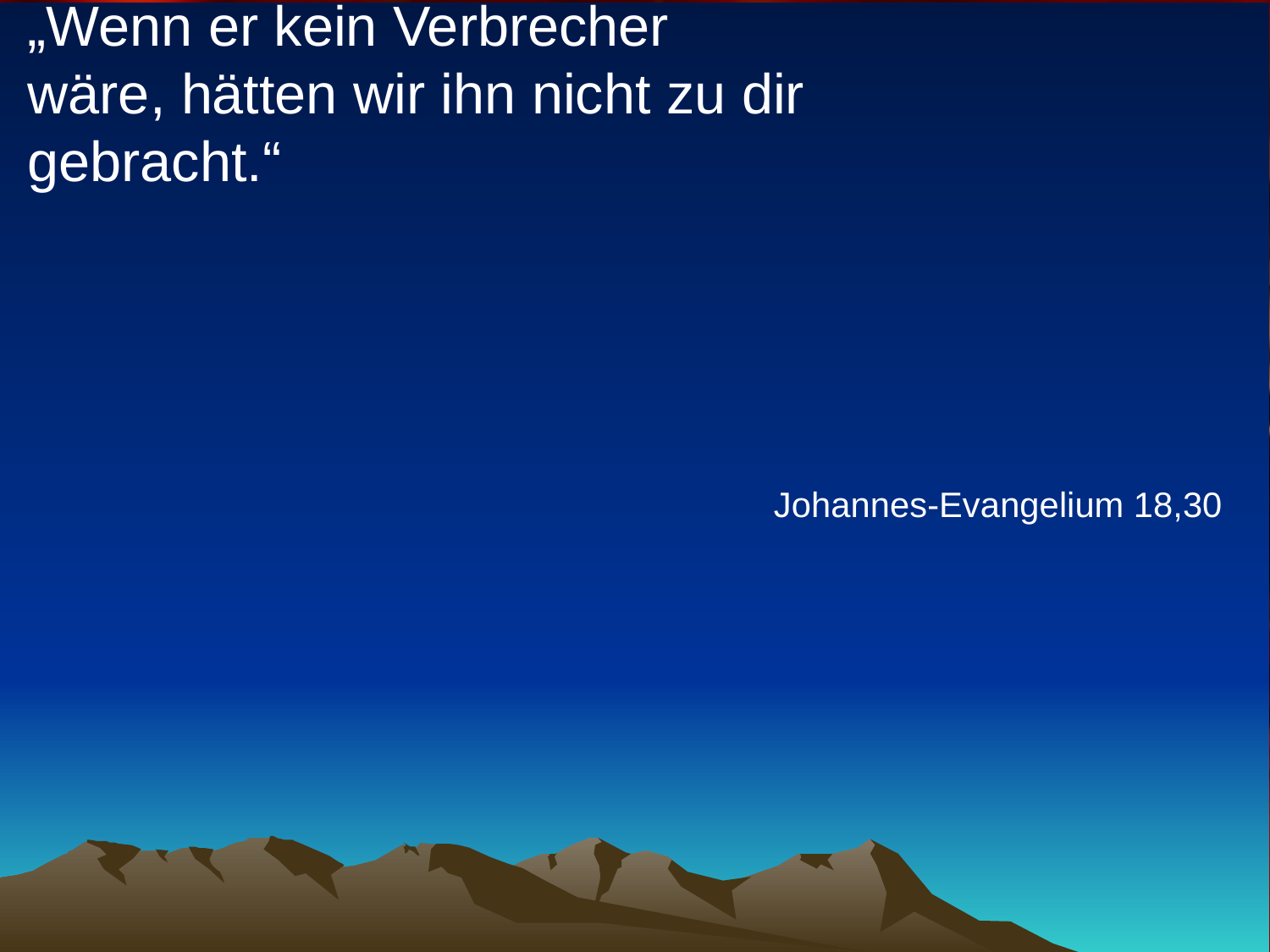

# „Wenn er kein Verbrecher wäre, hätten wir ihn nicht zu dir gebracht.“
Johannes-Evangelium 18,30